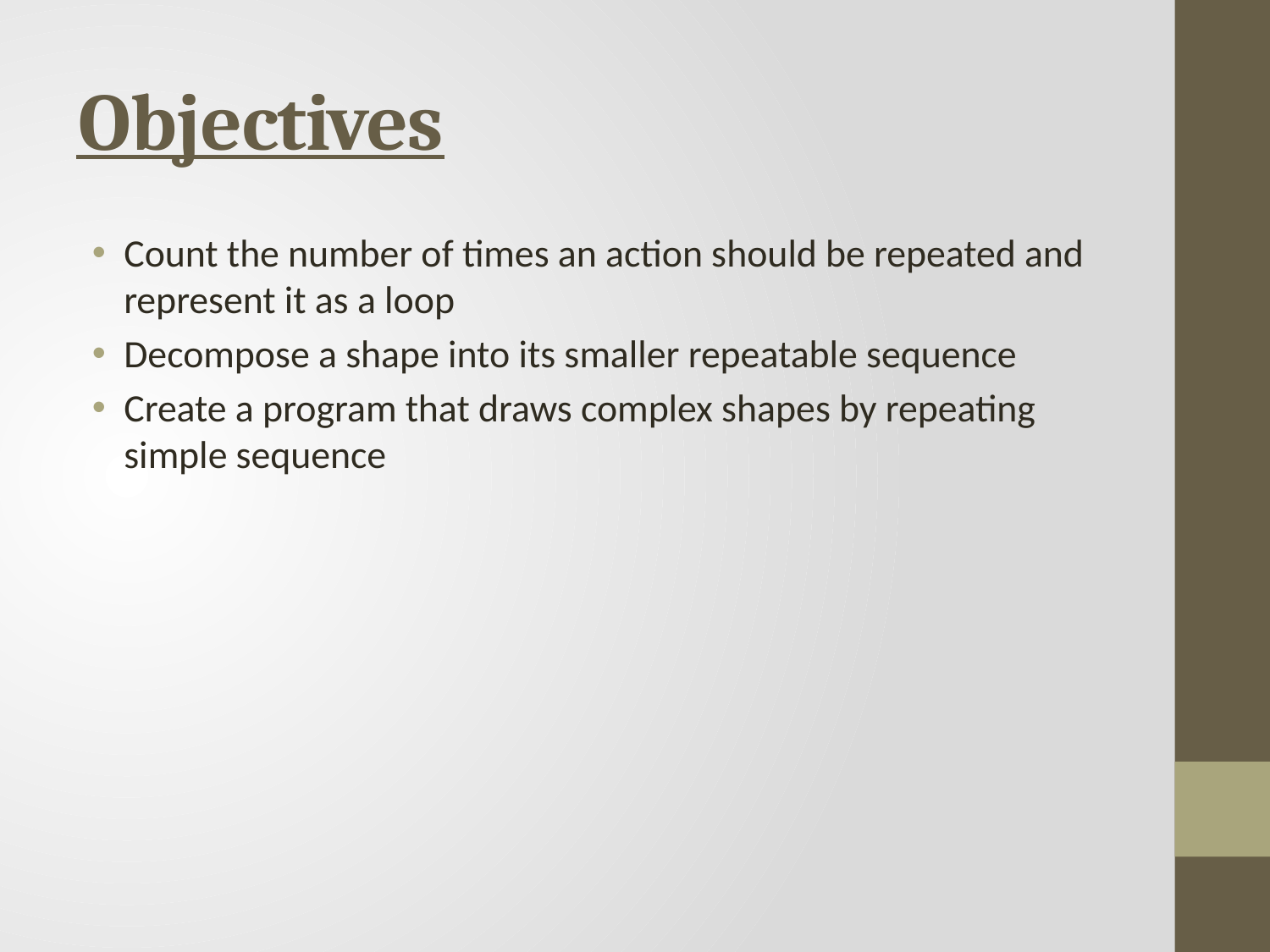

# Objectives
Count the number of times an action should be repeated and represent it as a loop
Decompose a shape into its smaller repeatable sequence
Create a program that draws complex shapes by repeating simple sequence